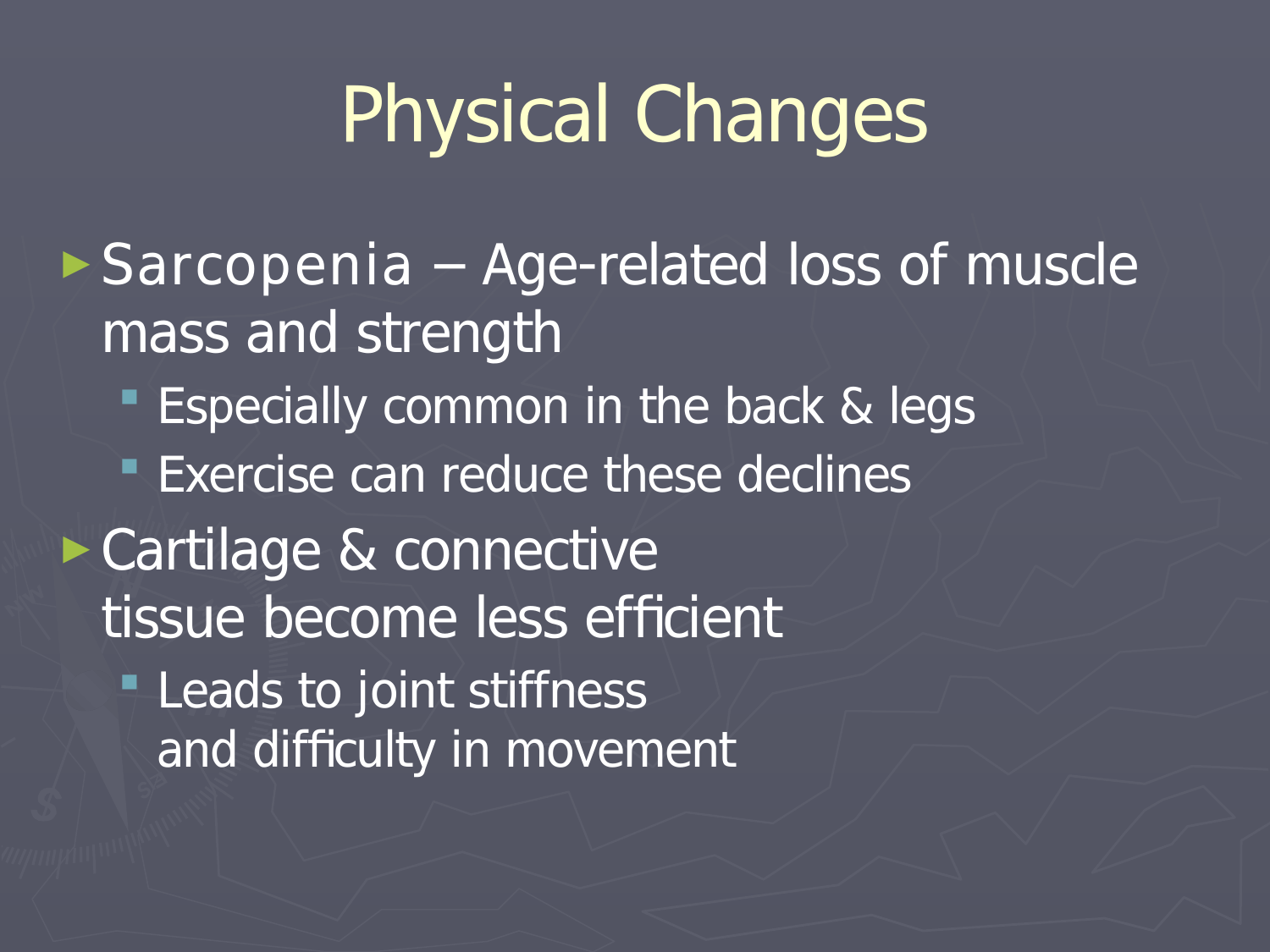

# Physical Changes
Sarcopenia – Age-related loss of muscle mass and strength
Especially common in the back & legs
Exercise can reduce these declines
Cartilage & connective
tissue become less efficient
Leads to joint stiffness
and difficulty in movement